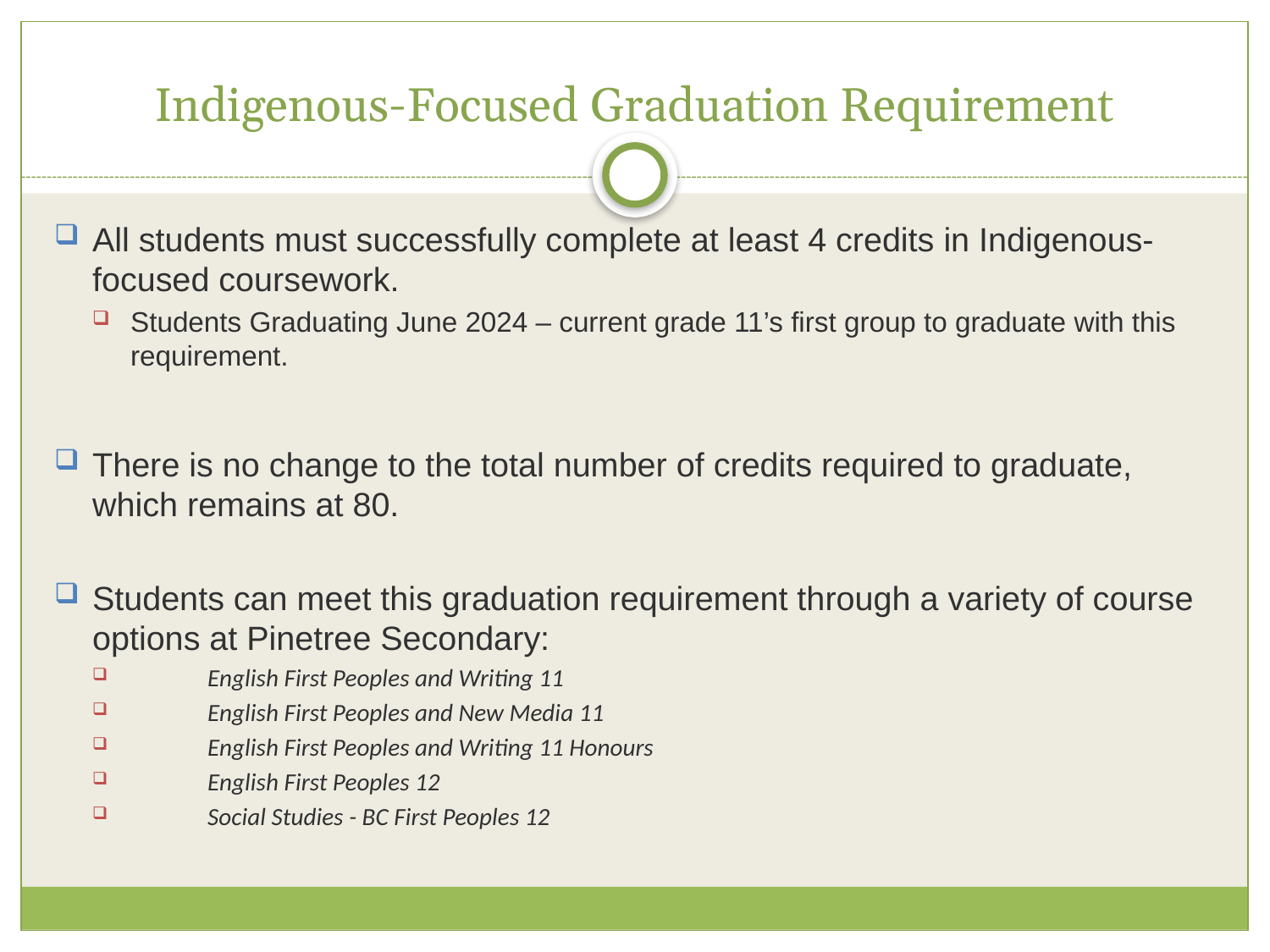

# Indigenous-Focused Graduation Requirement
All students must successfully complete at least 4 credits in Indigenous-focused coursework.
Students Graduating June 2024 – current grade 11’s first group to graduate with this requirement.

There is no change to the total number of credits required to graduate, which remains at 80.

Students can meet this graduation requirement through a variety of course options at Pinetree Secondary:
              English First Peoples and Writing 11
              English First Peoples and New Media 11
              English First Peoples and Writing 11 Honours
              English First Peoples 12
              Social Studies - BC First Peoples 12